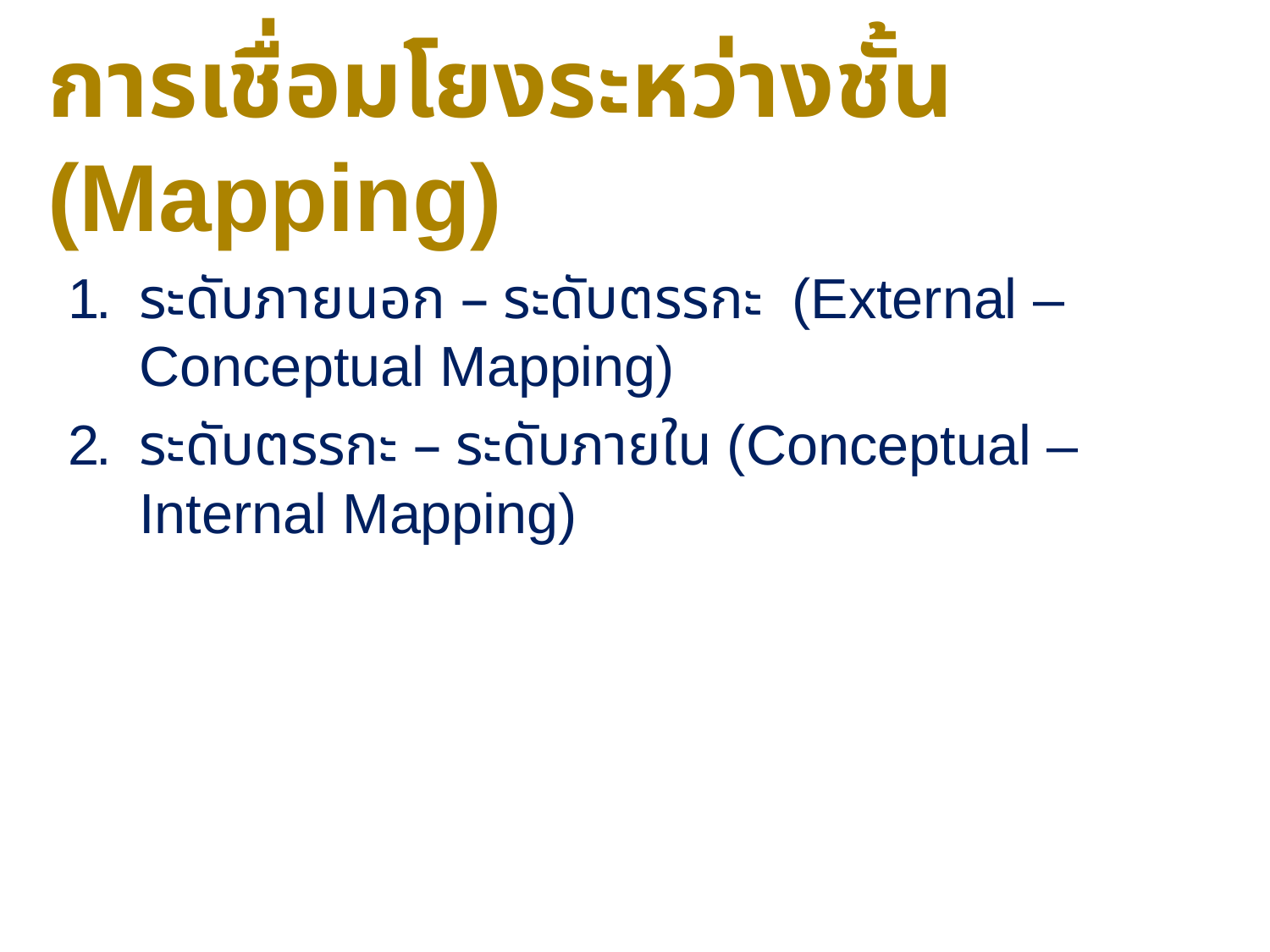

# การเชื่อมโยงระหว่างชั้น (Mapping)
ระดับภายนอก – ระดับตรรกะ  (External – Conceptual Mapping)
ระดับตรรกะ – ระดับภายใน (Conceptual – Internal Mapping)